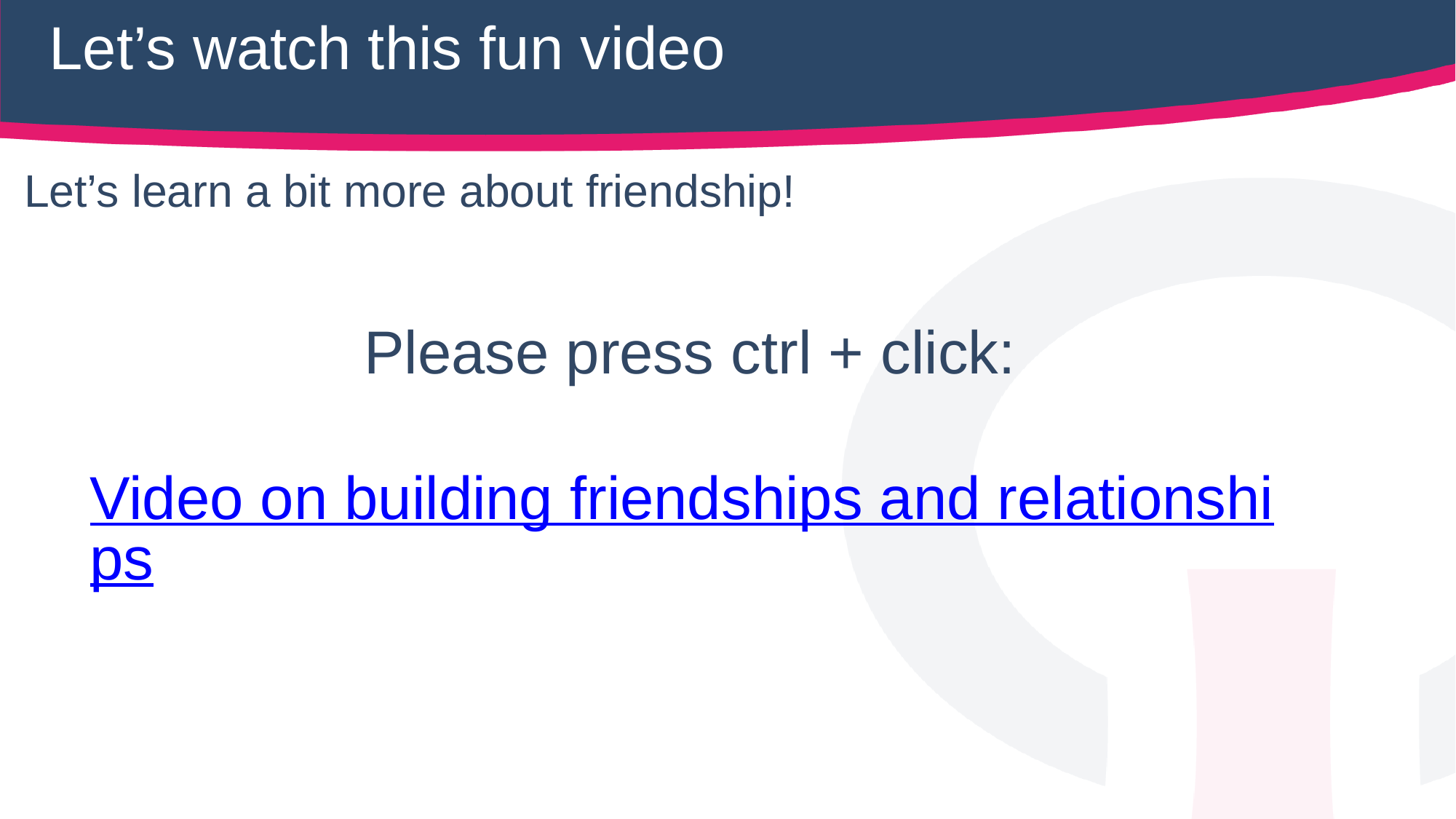

# Let’s watch this fun video
What is self esteem?
Let’s watch this fun video
Let’s learn a bit more about friendship!

Please press ctrl + click:

Video on building friendships and relationships